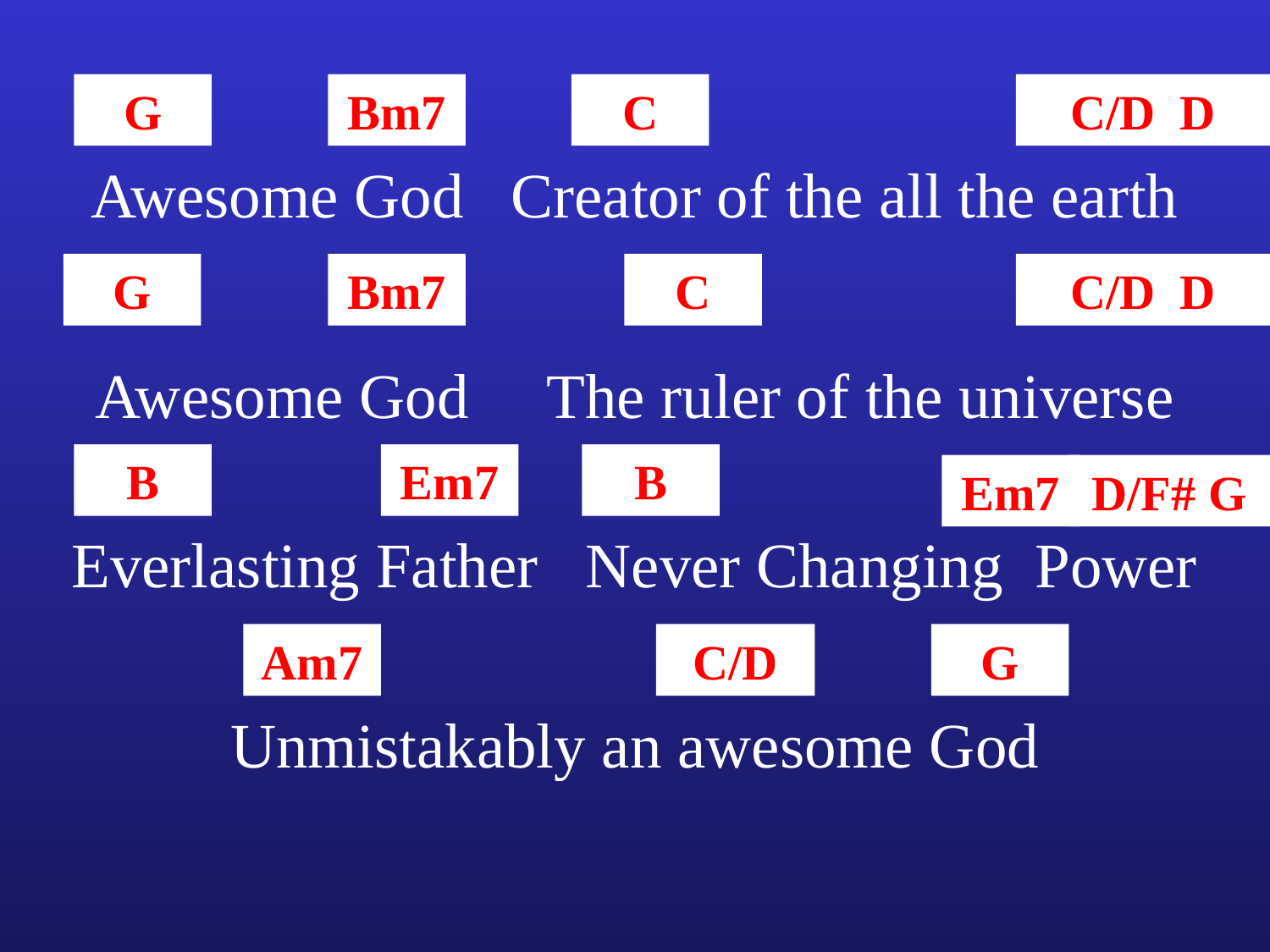

G
Bm7
C
C/D  D
Awesome God   Creator of the all the earth
G
Bm7
C
C/D  D
Awesome God     The ruler of the universe
B
Em7
B
Em7
D/F# G
Everlasting Father   Never Changing  Power
Am7
C/D
G
Unmistakably an awesome God